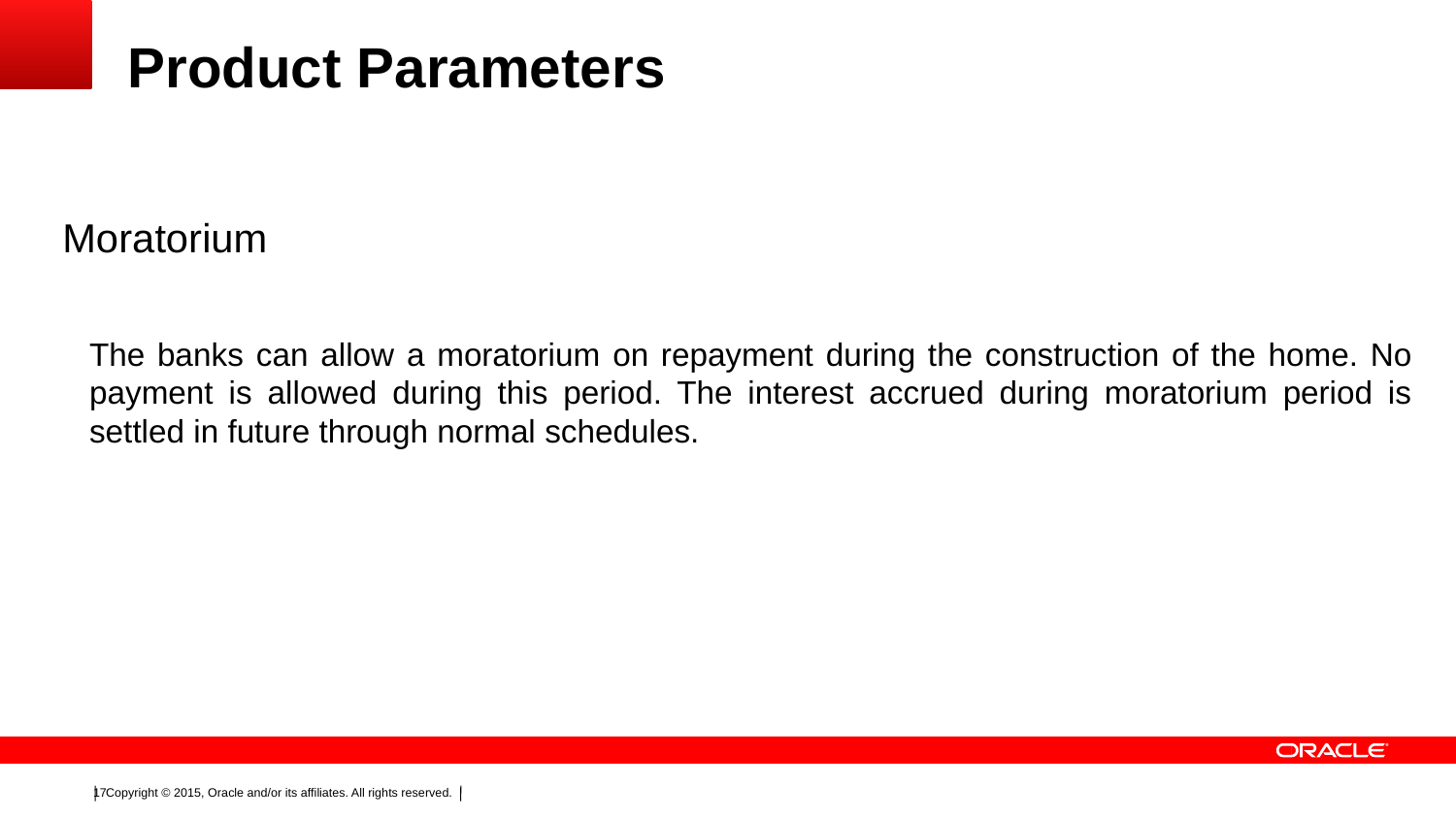

# Product Parameters
Moratorium

	The banks can allow a moratorium on repayment during the construction of the home. No payment is allowed during this period. The interest accrued during moratorium period is settled in future through normal schedules.